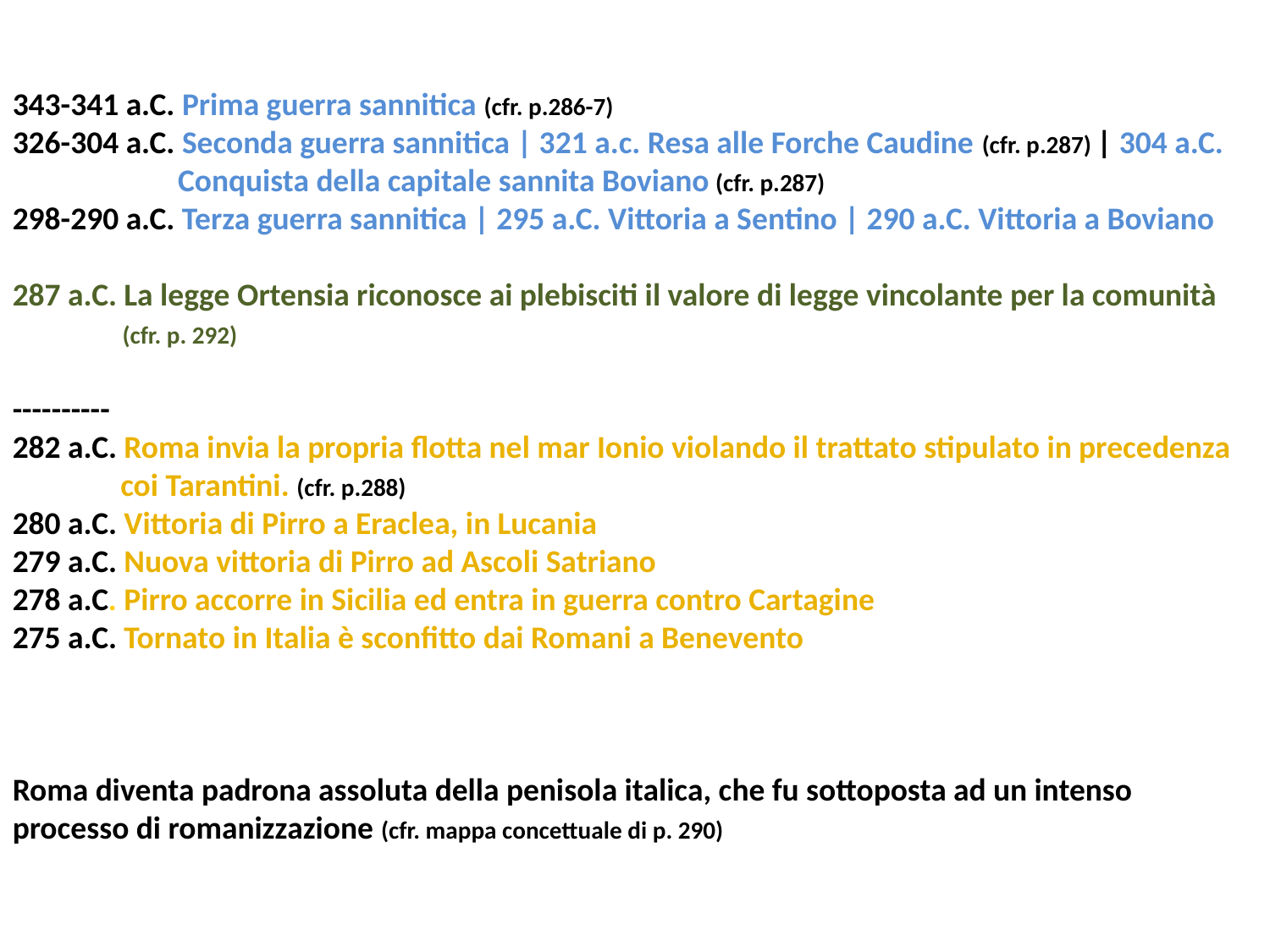

343-341 a.C. Prima guerra sannitica (cfr. p.286-7)
326-304 a.C. Seconda guerra sannitica | 321 a.c. Resa alle Forche Caudine (cfr. p.287) | 304 a.C.
                       Conquista della capitale sannita Boviano (cfr. p.287)
298-290 a.C. Terza guerra sannitica | 295 a.C. Vittoria a Sentino | 290 a.C. Vittoria a Boviano

287 a.C. La legge Ortensia riconosce ai plebisciti il valore di legge vincolante per la comunità
                    (cfr. p. 292)

----------
282 a.C. Roma invia la propria flotta nel mar Ionio violando il trattato stipulato in precedenza
               coi Tarantini. (cfr. p.288)
280 a.C. Vittoria di Pirro a Eraclea, in Lucania
279 a.C. Nuova vittoria di Pirro ad Ascoli Satriano
278 a.C. Pirro accorre in Sicilia ed entra in guerra contro Cartagine
275 a.C. Tornato in Italia è sconfitto dai Romani a Benevento

Roma diventa padrona assoluta della penisola italica, che fu sottoposta ad un intenso processo di romanizzazione (cfr. mappa concettuale di p. 290)